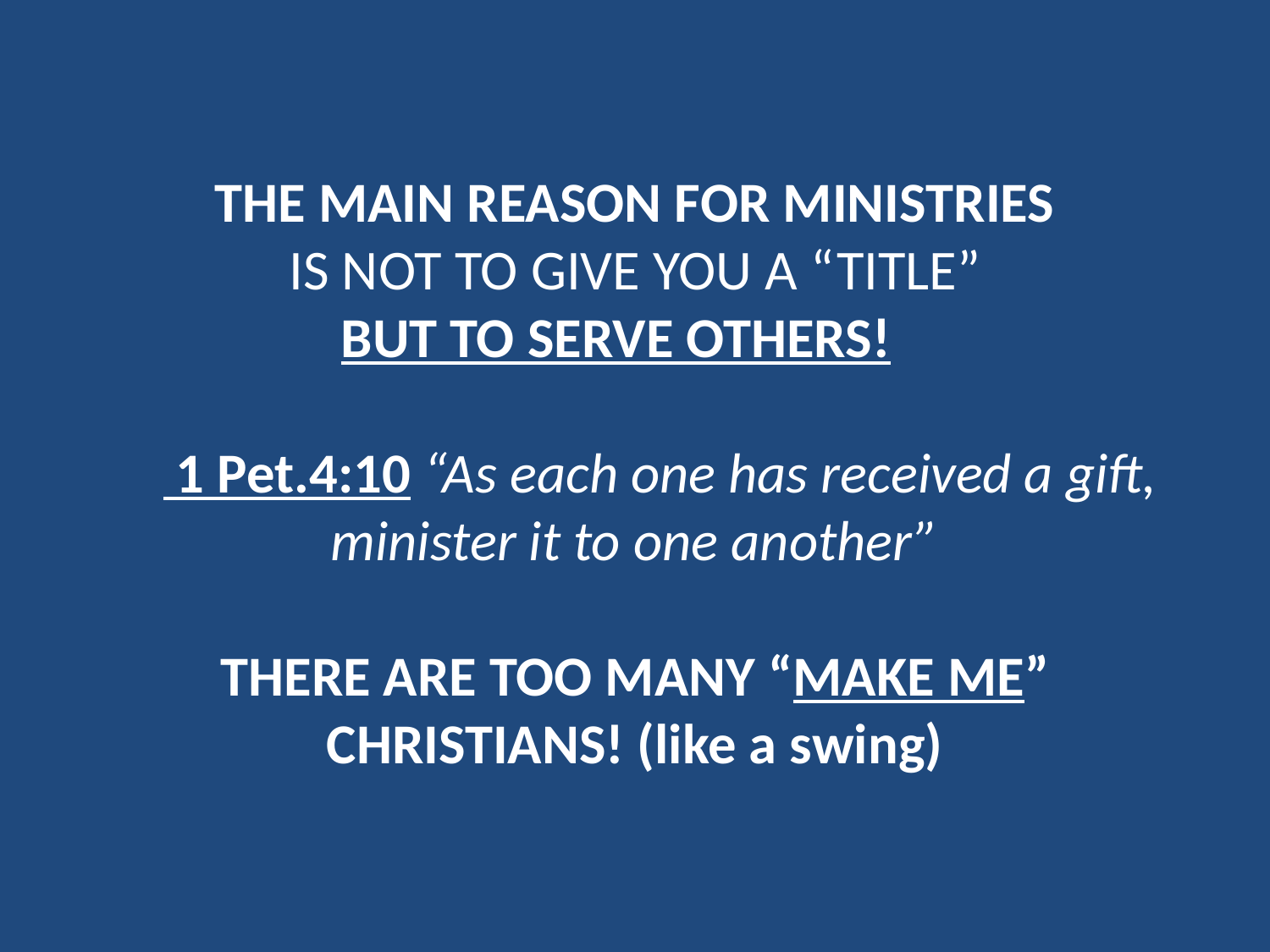

# THE MAIN REASON FOR MINISTRIES IS NOT TO GIVE YOU A “TITLE” BUT TO SERVE OTHERS!   1 Pet.4:10 “As each one has received a gift, minister it to one another” THERE ARE TOO MANY “MAKE ME” CHRISTIANS! (like a swing)